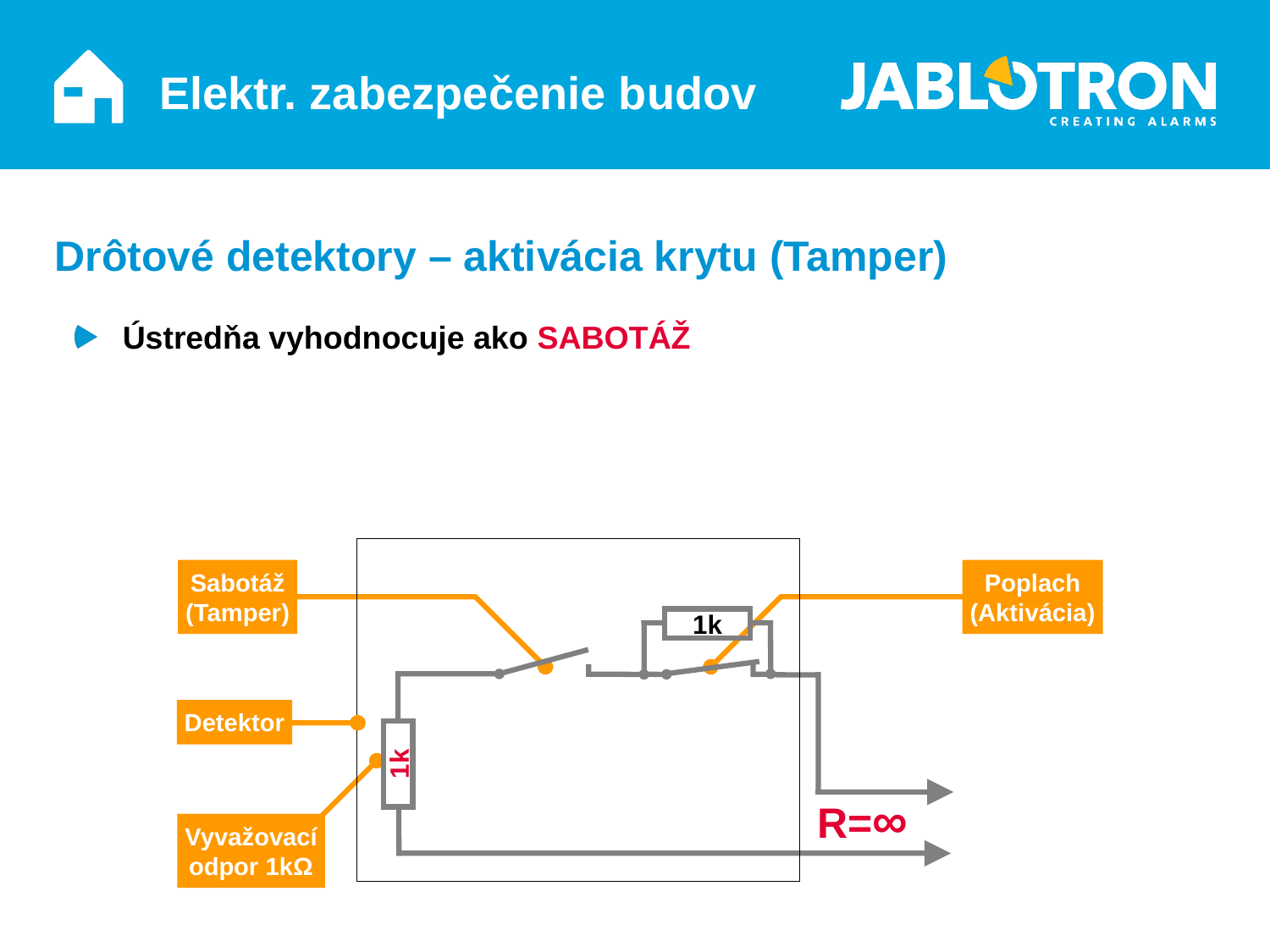

Elektr. zabezpečenie budov
Drôtové detektory – aktivácia krytu (Tamper)
Ústredňa vyhodnocuje ako SABOTÁŽ

Poplach
(Aktivácia)
Sabotáž
(Tamper)

1k

Detektor

1k

R=∞

Vyvažovací
odpor 1kΩ